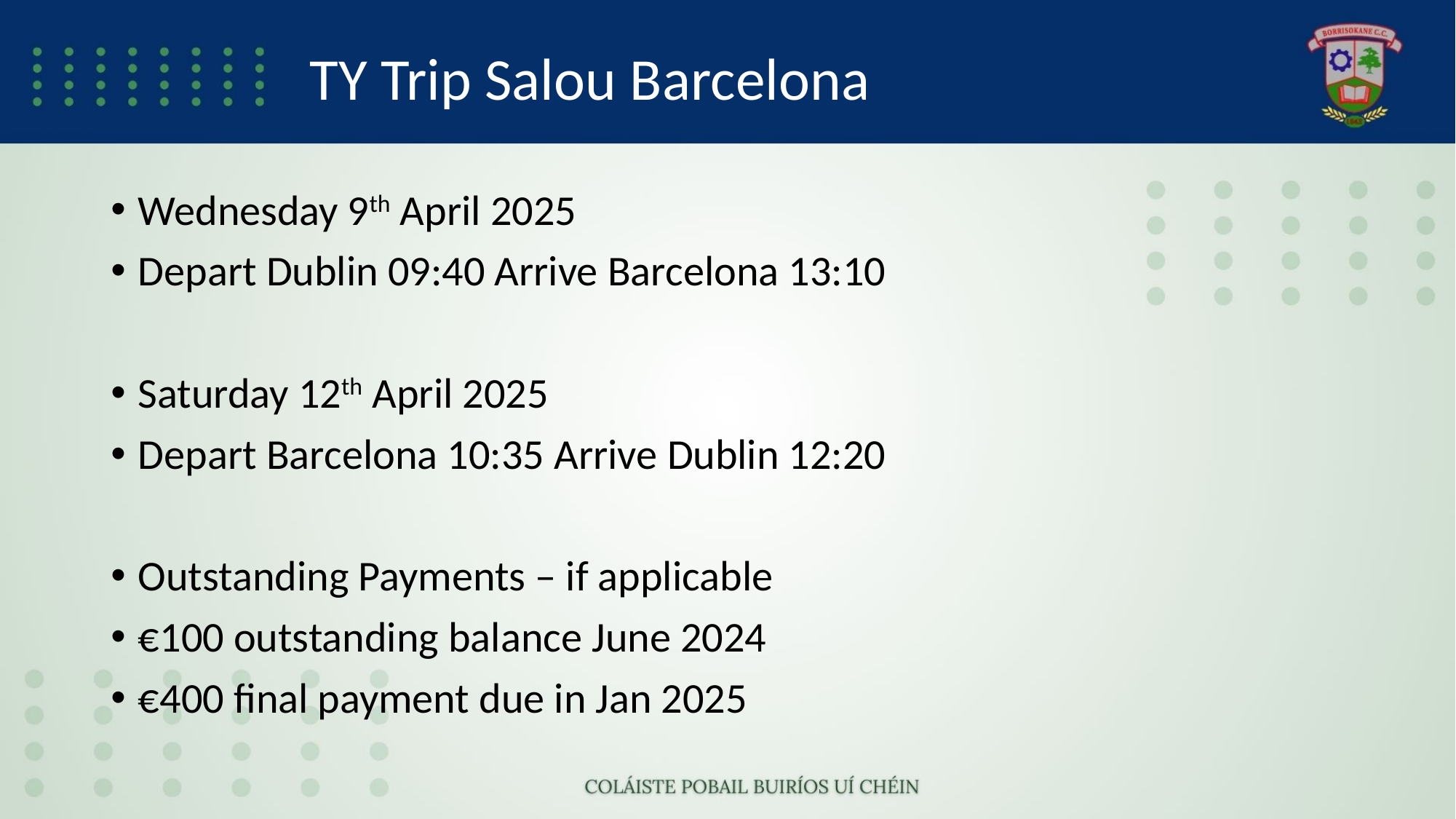

# TY Trip Salou Barcelona
Wednesday 9th April 2025
Depart Dublin 09:40 Arrive Barcelona 13:10

Saturday 12th April 2025
Depart Barcelona 10:35 Arrive Dublin 12:20

Outstanding Payments – if applicable
€100 outstanding balance June 2024
€400 final payment due in Jan 2025